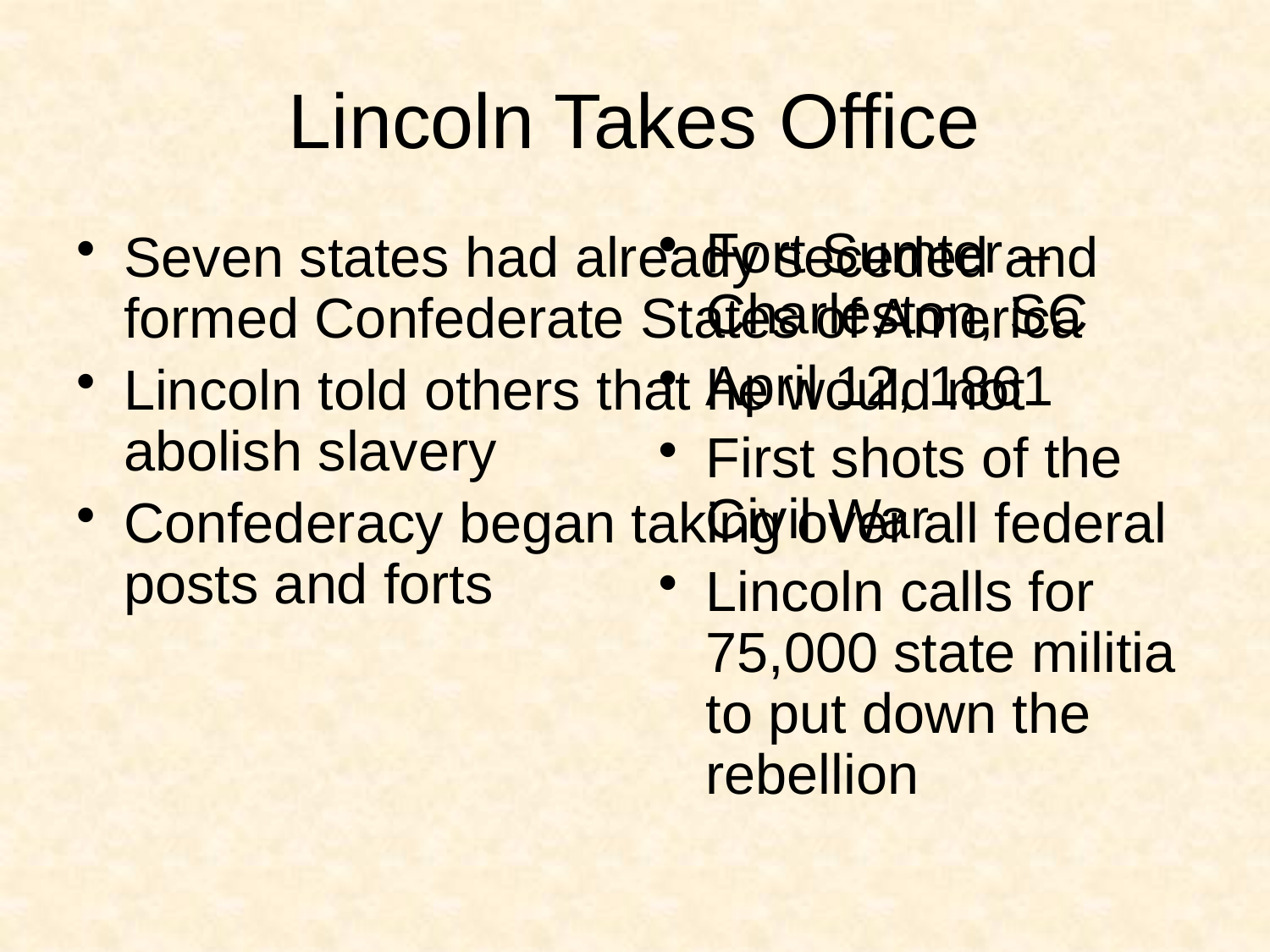

# Lincoln Takes Office
Fort Sumter – Charleston, SC
April 12, 1861
First shots of the Civil War
Lincoln calls for 75,000 state militia to put down the rebellion
Seven states had already seceded and formed Confederate States of America
Lincoln told others that he would not abolish slavery
Confederacy began taking over all federal posts and forts